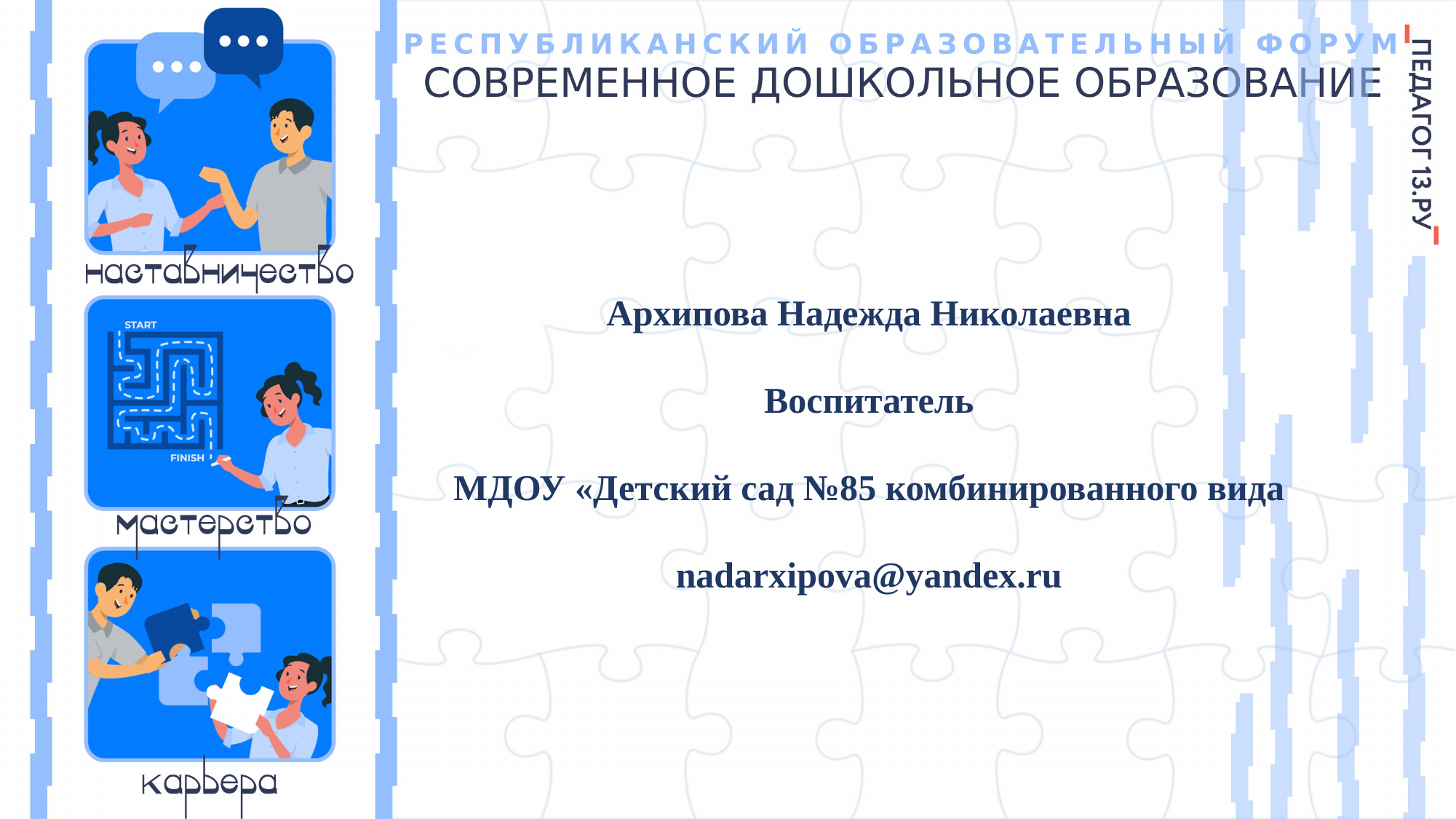

Архипова Надежда Николаевна

Воспитатель

МДОУ «Детский сад №85 комбинированного вида

nadarxipova@yandex.ru